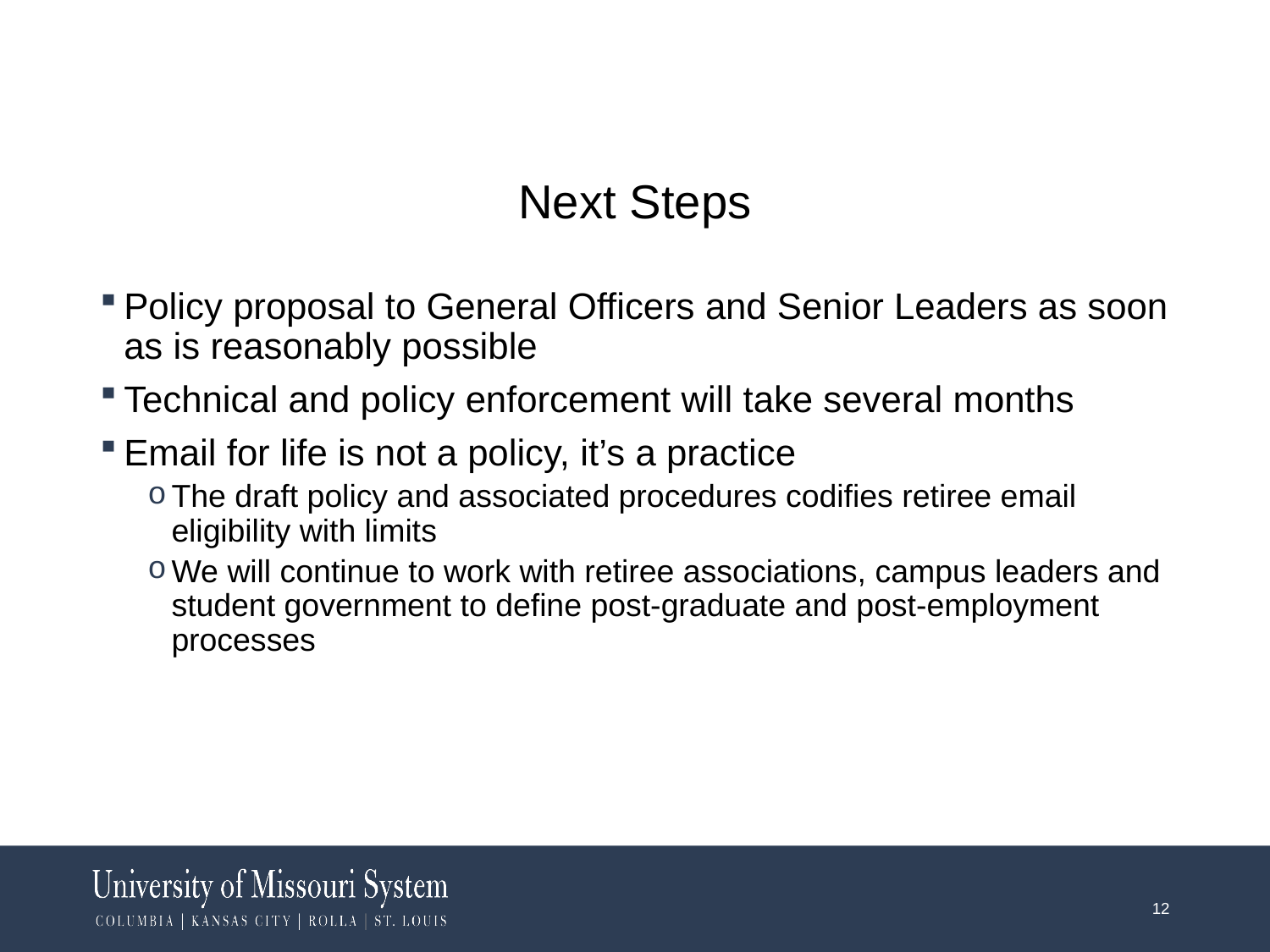

# Next Steps
Policy proposal to General Officers and Senior Leaders as soon as is reasonably possible
Technical and policy enforcement will take several months
Email for life is not a policy, it’s a practice
The draft policy and associated procedures codifies retiree email eligibility with limits
We will continue to work with retiree associations, campus leaders and student government to define post-graduate and post-employment processes
12